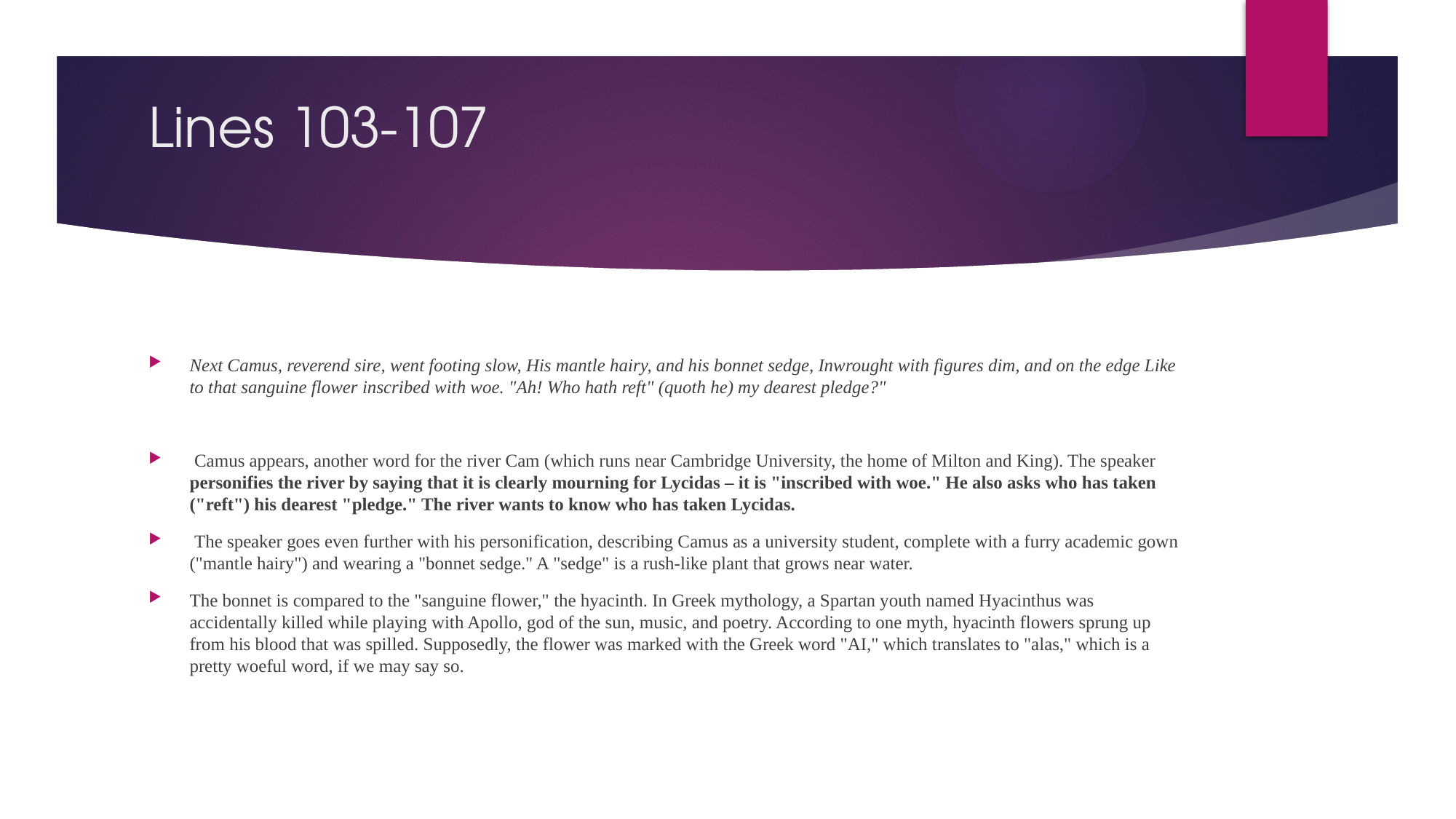

# Lines 103-107

Next Camus, reverend sire, went footing slow, His mantle hairy, and his bonnet sedge, Inwrought with figures dim, and on the edge Like to that sanguine flower inscribed with woe. "Ah! Who hath reft" (quoth he) my dearest pledge?"

 Camus appears, another word for the river Cam (which runs near Cambridge University, the home of Milton and King). The speaker personifies the river by saying that it is clearly mourning for Lycidas – it is "inscribed with woe." He also asks who has taken ("reft") his dearest "pledge." The river wants to know who has taken Lycidas.
 The speaker goes even further with his personification, describing Camus as a university student, complete with a furry academic gown ("mantle hairy") and wearing a "bonnet sedge." A "sedge" is a rush-like plant that grows near water.
The bonnet is compared to the "sanguine flower," the hyacinth. In Greek mythology, a Spartan youth named Hyacinthus was accidentally killed while playing with Apollo, god of the sun, music, and poetry. According to one myth, hyacinth flowers sprung up from his blood that was spilled. Supposedly, the flower was marked with the Greek word "AI," which translates to "alas," which is a pretty woeful word, if we may say so.